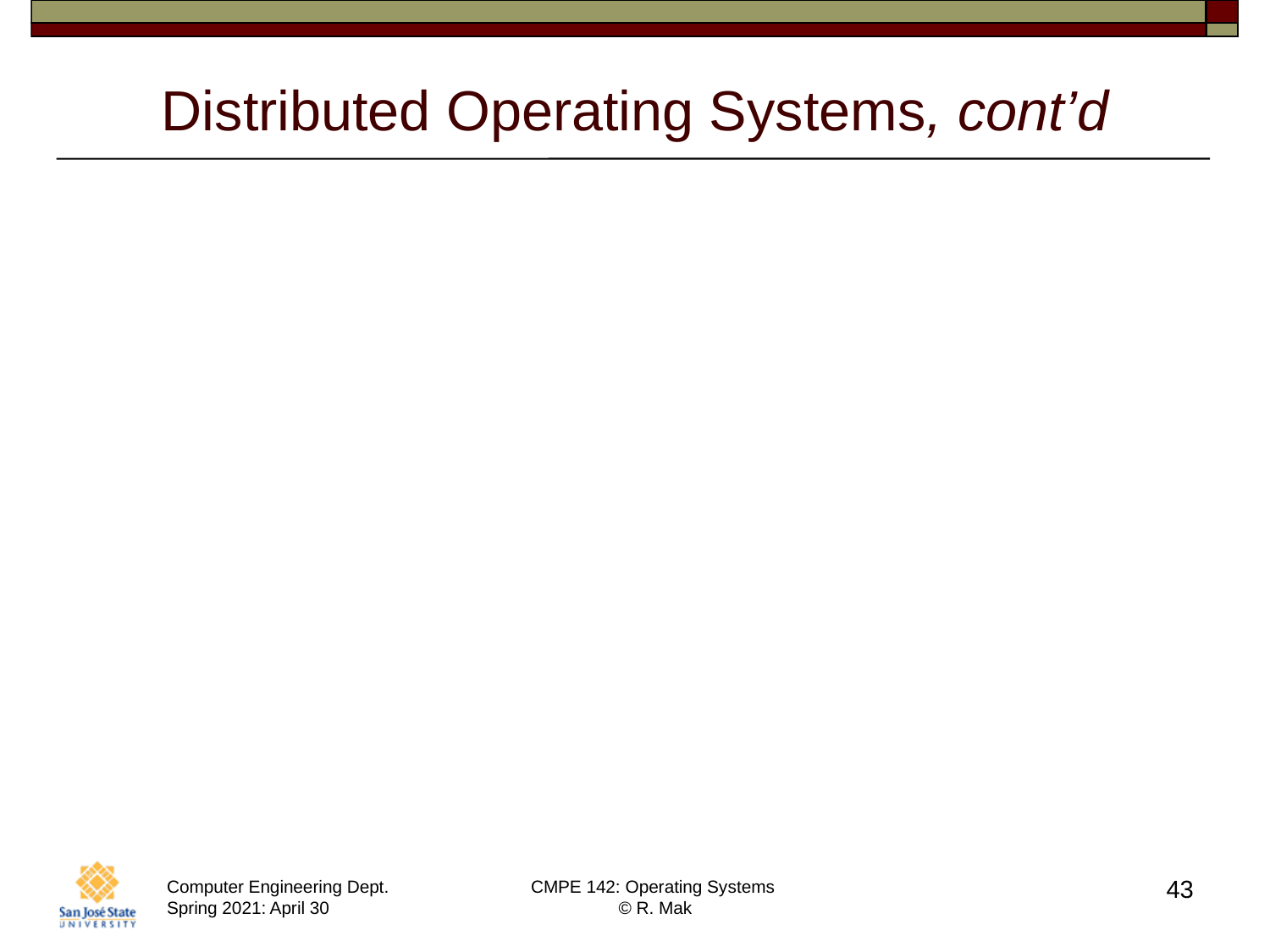

# Distributed Operating Systems, cont’d
Process migration
Execute an entire process, or parts of it,
at a remote site.

Load balancing
Distribute processes across network to even the workload.
Computation speedup
Child processes can run concurrently on different sites.
43